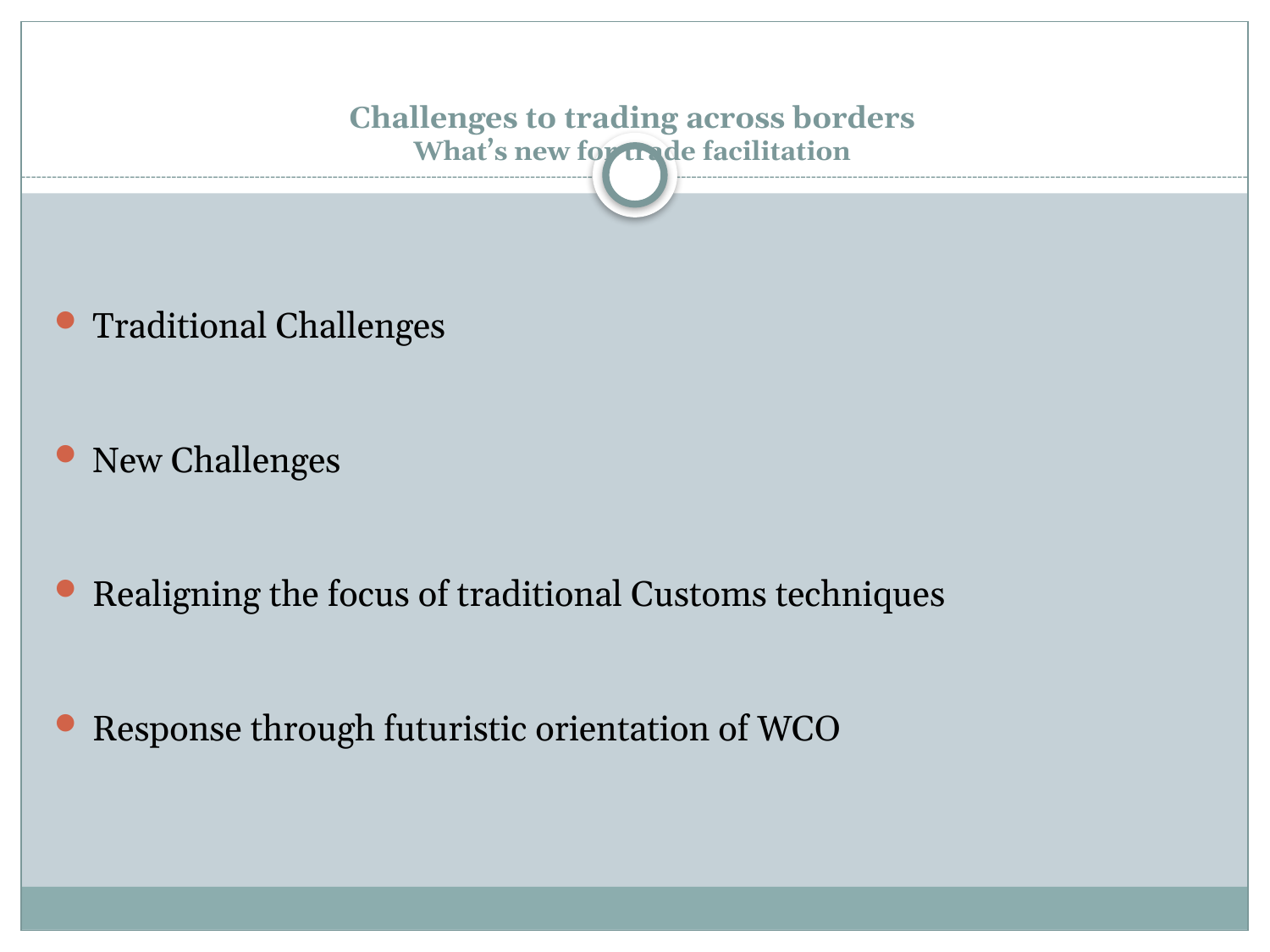

# Challenges to trading across borders What’s new for trade facilitation
Traditional Challenges
New Challenges
Realigning the focus of traditional Customs techniques
Response through futuristic orientation of WCO